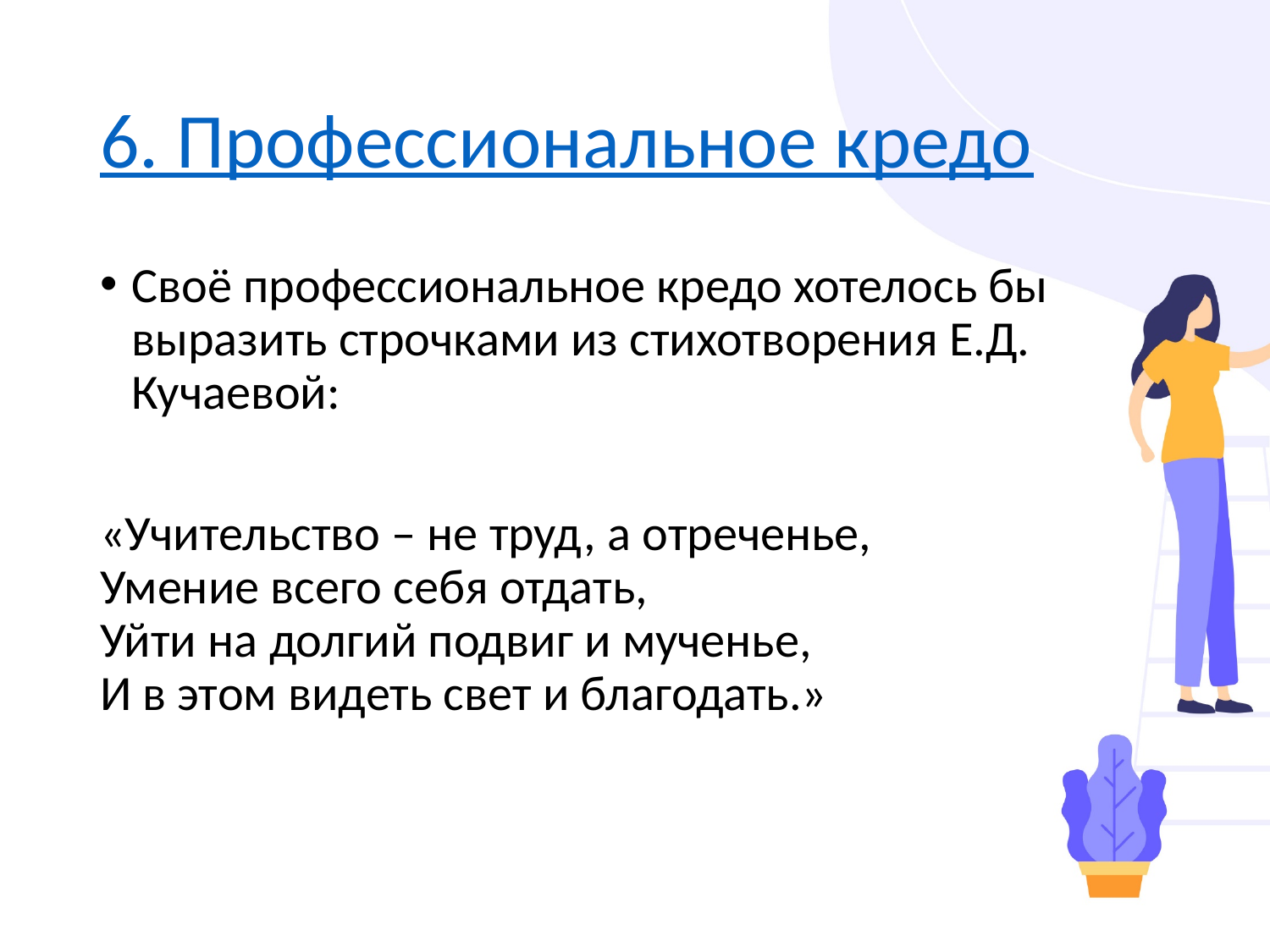

# 6. Профессиональное кредо
Своё профессиональное кредо хотелось бы выразить строчками из стихотворения Е.Д. Кучаевой:

«Учительство – не труд, а отреченье,
Умение всего себя отдать,
Уйти на долгий подвиг и мученье,
И в этом видеть свет и благодать.»